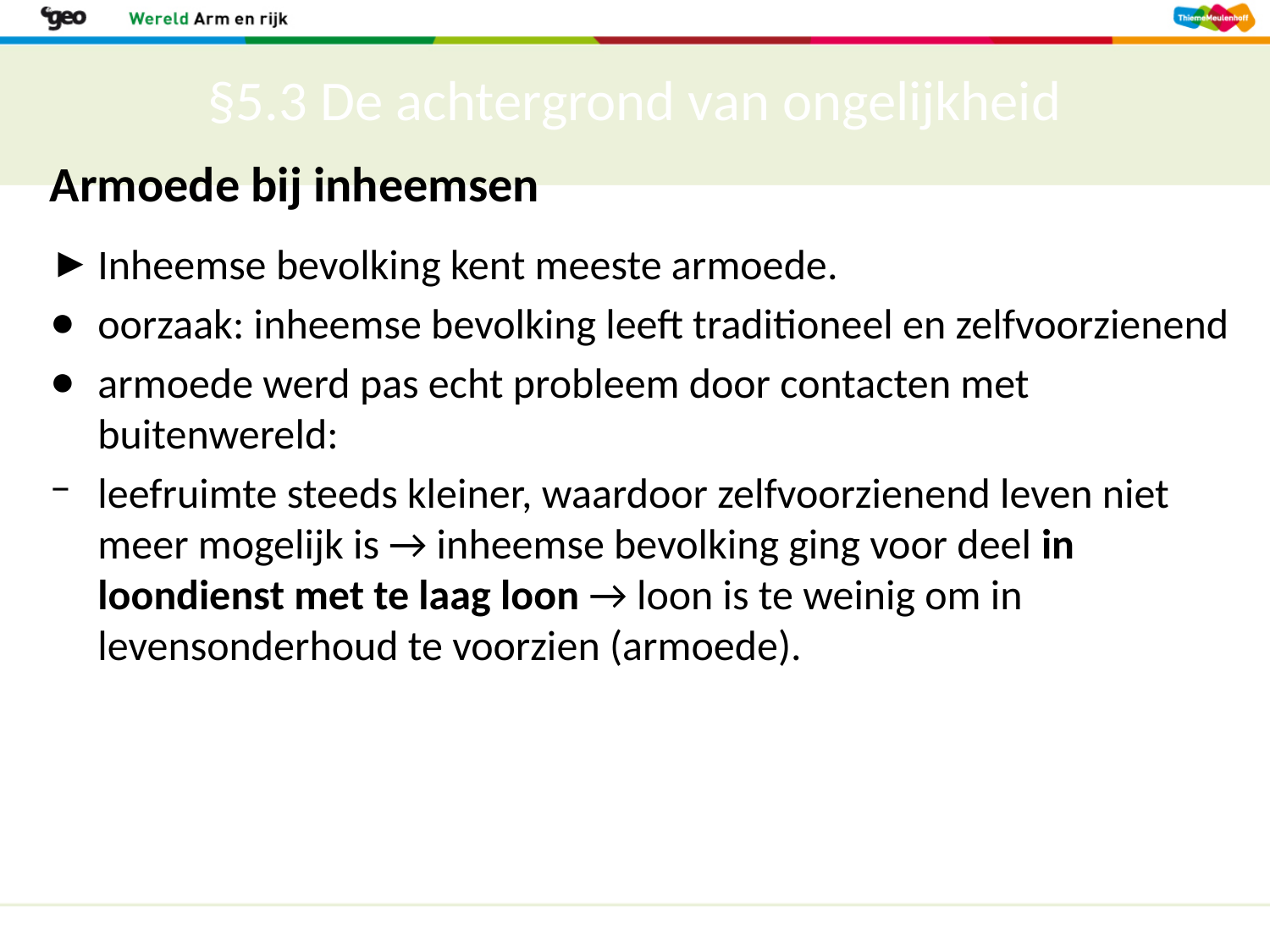

# §5.3 De achtergrond van ongelijkheid
Armoede bij inheemsen
Inheemse bevolking kent meeste armoede.
oorzaak: inheemse bevolking leeft traditioneel en zelfvoorzienend
armoede werd pas echt probleem door contacten met buitenwereld:
leefruimte steeds kleiner, waardoor zelfvoorzienend leven niet meer mogelijk is → inheemse bevolking ging voor deel in loondienst met te laag loon → loon is te weinig om in levensonderhoud te voorzien (armoede).